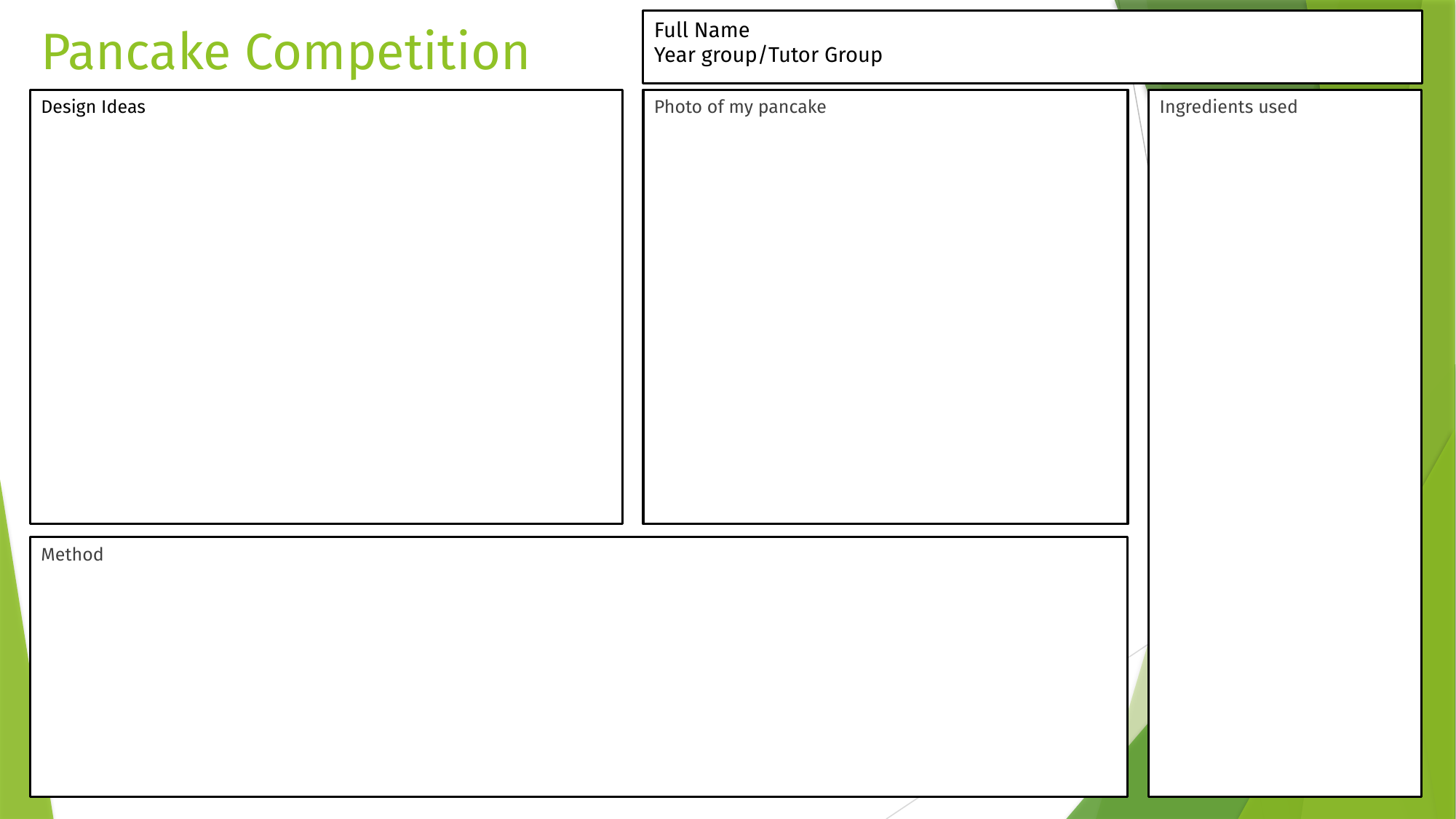

Full Name
Year group/Tutor Group
# Pancake Competition
Photo of my pancake
Ingredients used
Design Ideas
Method